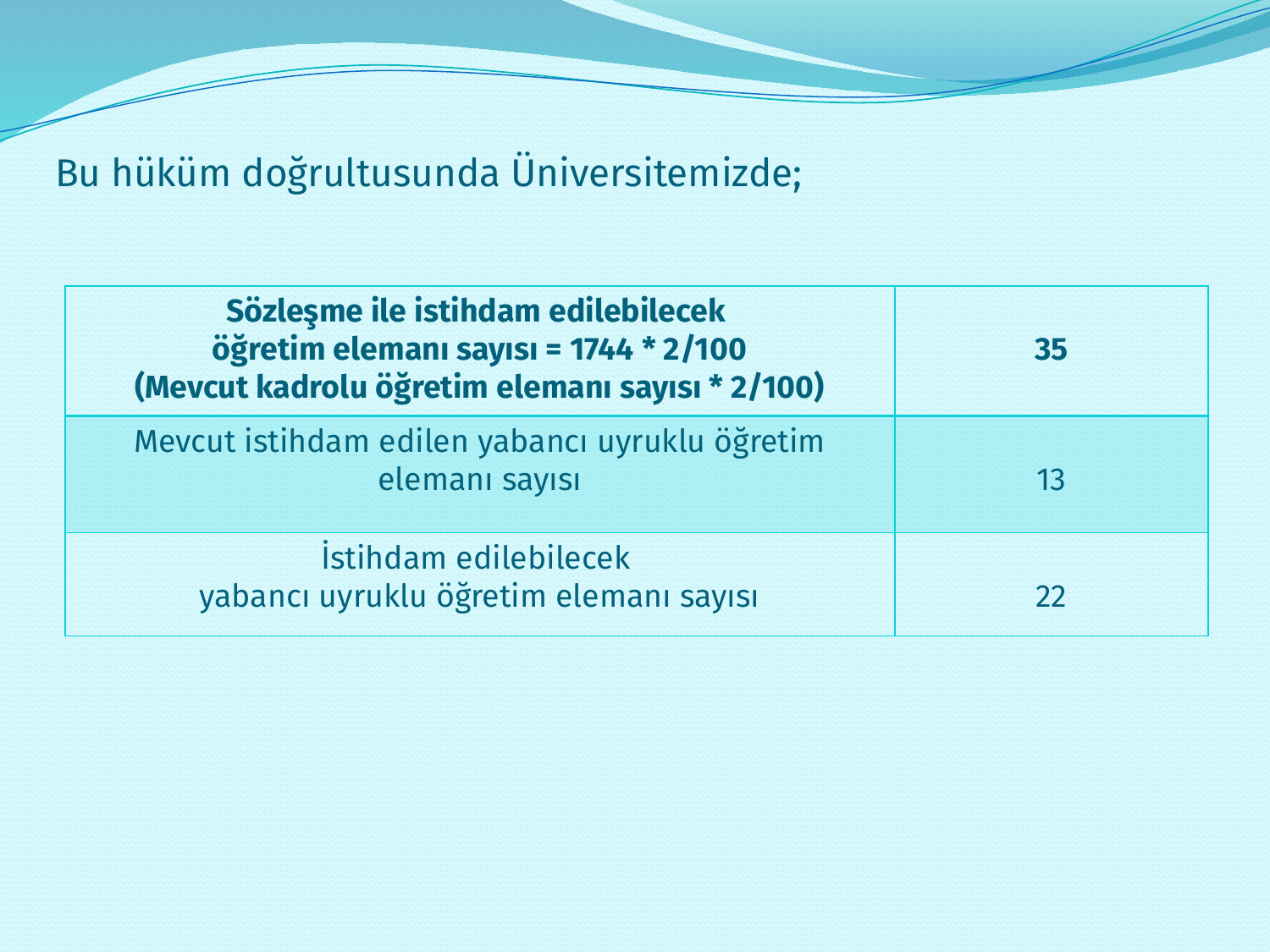

# Bu hüküm doğrultusunda Üniversitemizde;
| Sözleşme ile istihdam edilebilecek öğretim elemanı sayısı = 1744 \* 2/100 (Mevcut kadrolu öğretim elemanı sayısı \* 2/100) | 35 |
| --- | --- |
| Mevcut istihdam edilen yabancı uyruklu öğretim elemanı sayısı | 13 |
| İstihdam edilebilecek yabancı uyruklu öğretim elemanı sayısı | 22 |